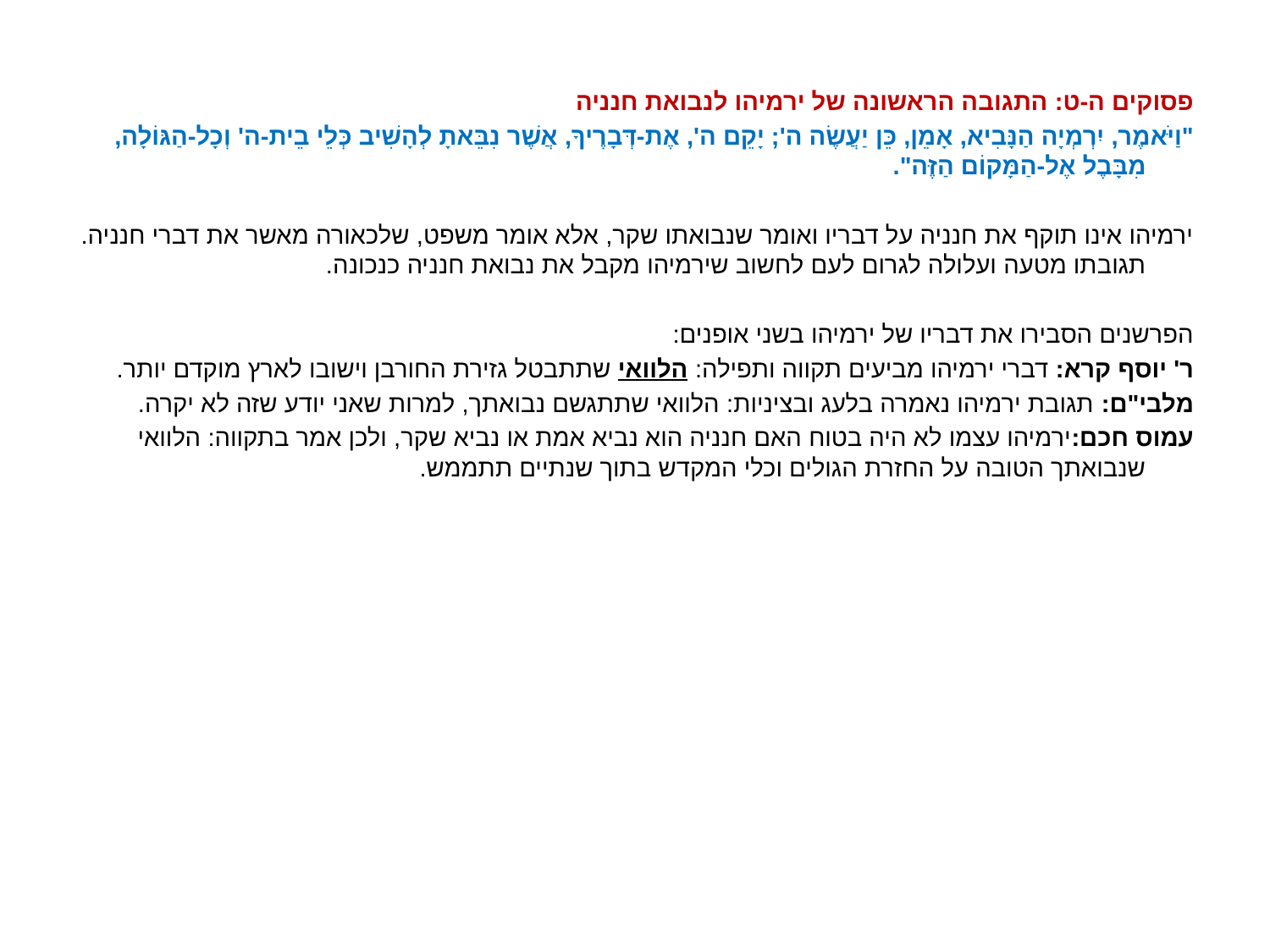

פסוקים ה-ט: התגובה הראשונה של ירמיהו לנבואת חנניה
"וַיֹּאמֶר, יִרְמְיָה הַנָּבִיא, אָמֵן, כֵּן יַעֲשֶׂה ה'; יָקֵם ה', אֶת-דְּבָרֶיךָ, אֲשֶׁר נִבֵּאתָ לְהָשִׁיב כְּלֵי בֵית-ה' וְכָל-הַגּוֹלָה, מִבָּבֶל אֶל-הַמָּקוֹם הַזֶּה".

ירמיהו אינו תוקף את חנניה על דבריו ואומר שנבואתו שקר, אלא אומר משפט, שלכאורה מאשר את דברי חנניה. תגובתו מטעה ועלולה לגרום לעם לחשוב שירמיהו מקבל את נבואת חנניה כנכונה.

הפרשנים הסבירו את דבריו של ירמיהו בשני אופנים:
ר' יוסף קרא: דברי ירמיהו מביעים תקווה ותפילה: הלוואי שתתבטל גזירת החורבן וישובו לארץ מוקדם יותר.
מלבי"ם: תגובת ירמיהו נאמרה בלעג ובציניות: הלוואי שתתגשם נבואתך, למרות שאני יודע שזה לא יקרה.
עמוס חכם:ירמיהו עצמו לא היה בטוח האם חנניה הוא נביא אמת או נביא שקר, ולכן אמר בתקווה: הלוואי שנבואתך הטובה על החזרת הגולים וכלי המקדש בתוך שנתיים תתממש.